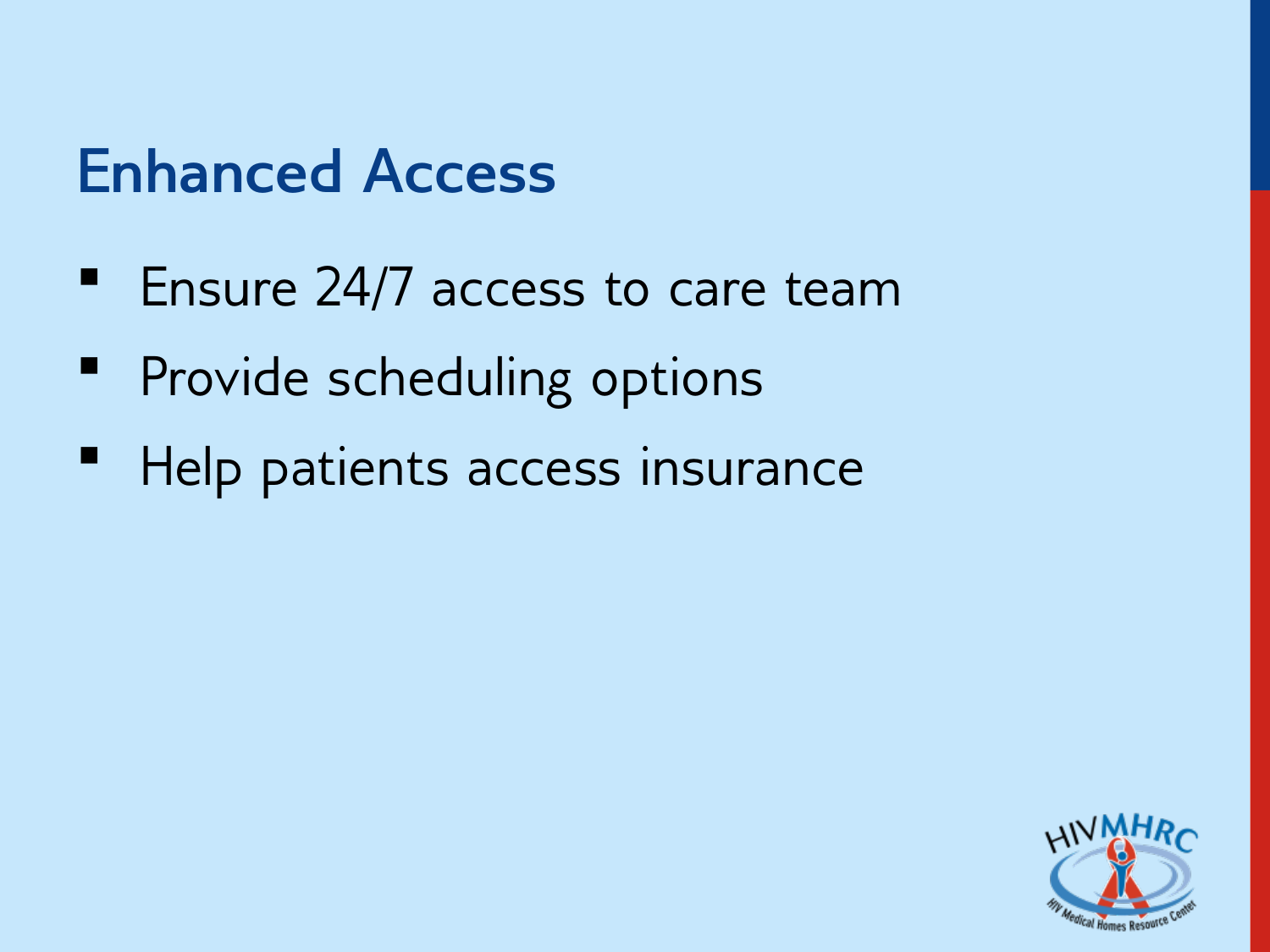

# Enhanced Access
Ensure 24/7 access to care team
Provide scheduling options
Help patients access insurance